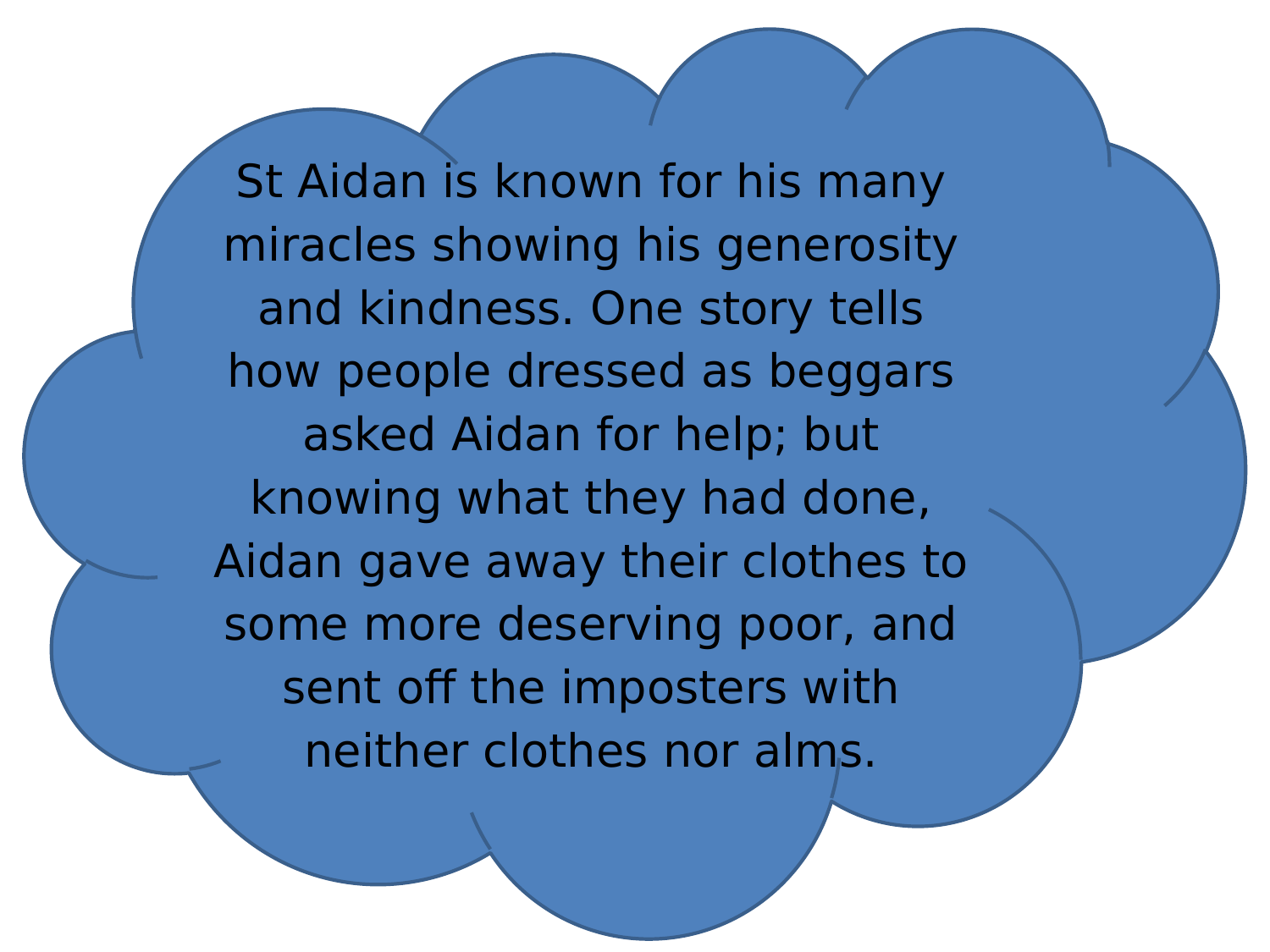

St Aidan is known for his many miracles showing his generosity and kindness. One story tells how people dressed as beggars asked Aidan for help; but knowing what they had done, Aidan gave away their clothes to some more deserving poor, and sent off the imposters with neither clothes nor alms.